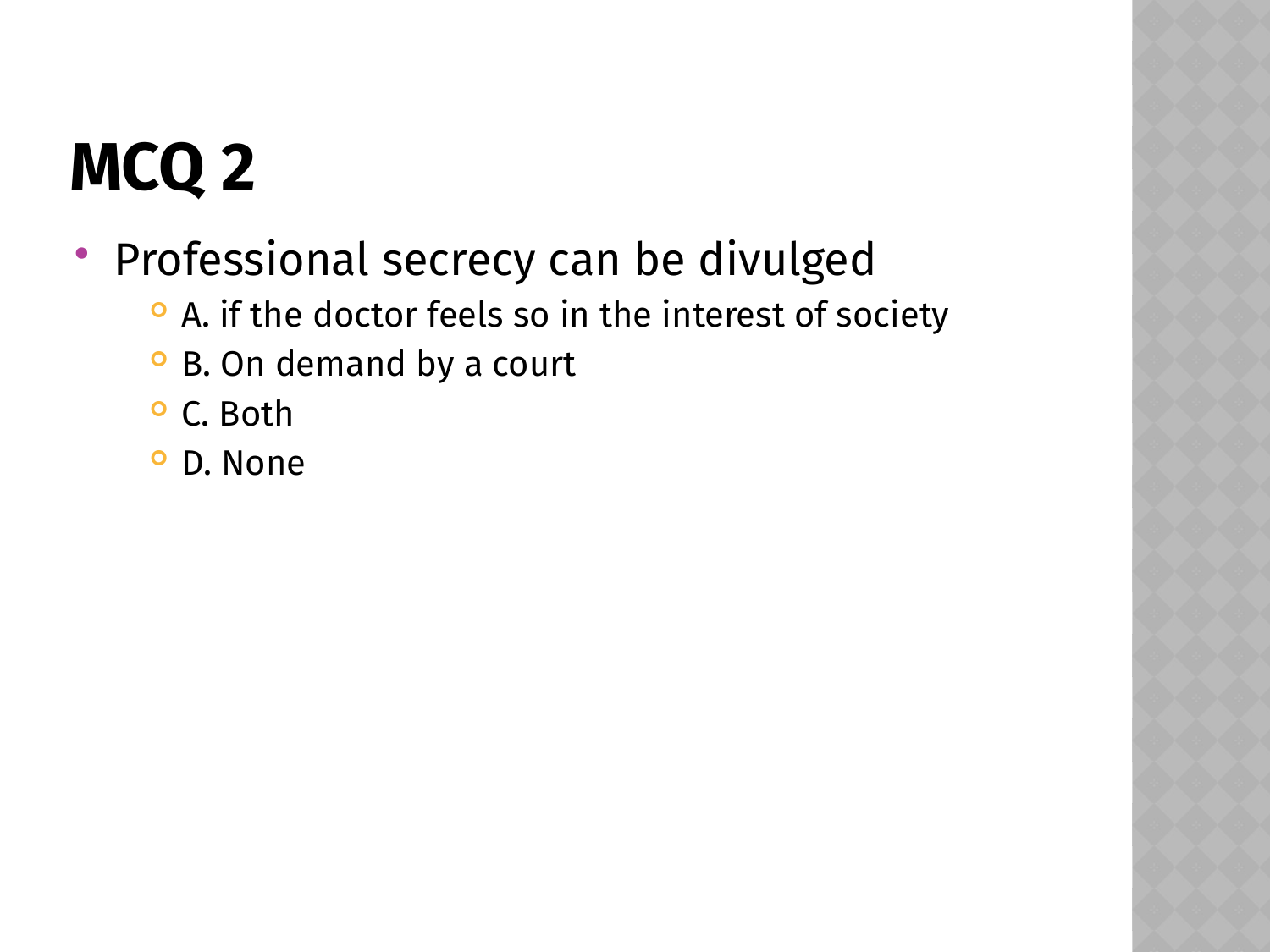

# Mcq 2
Professional secrecy can be divulged
A. if the doctor feels so in the interest of society
B. On demand by a court
C. Both
D. None